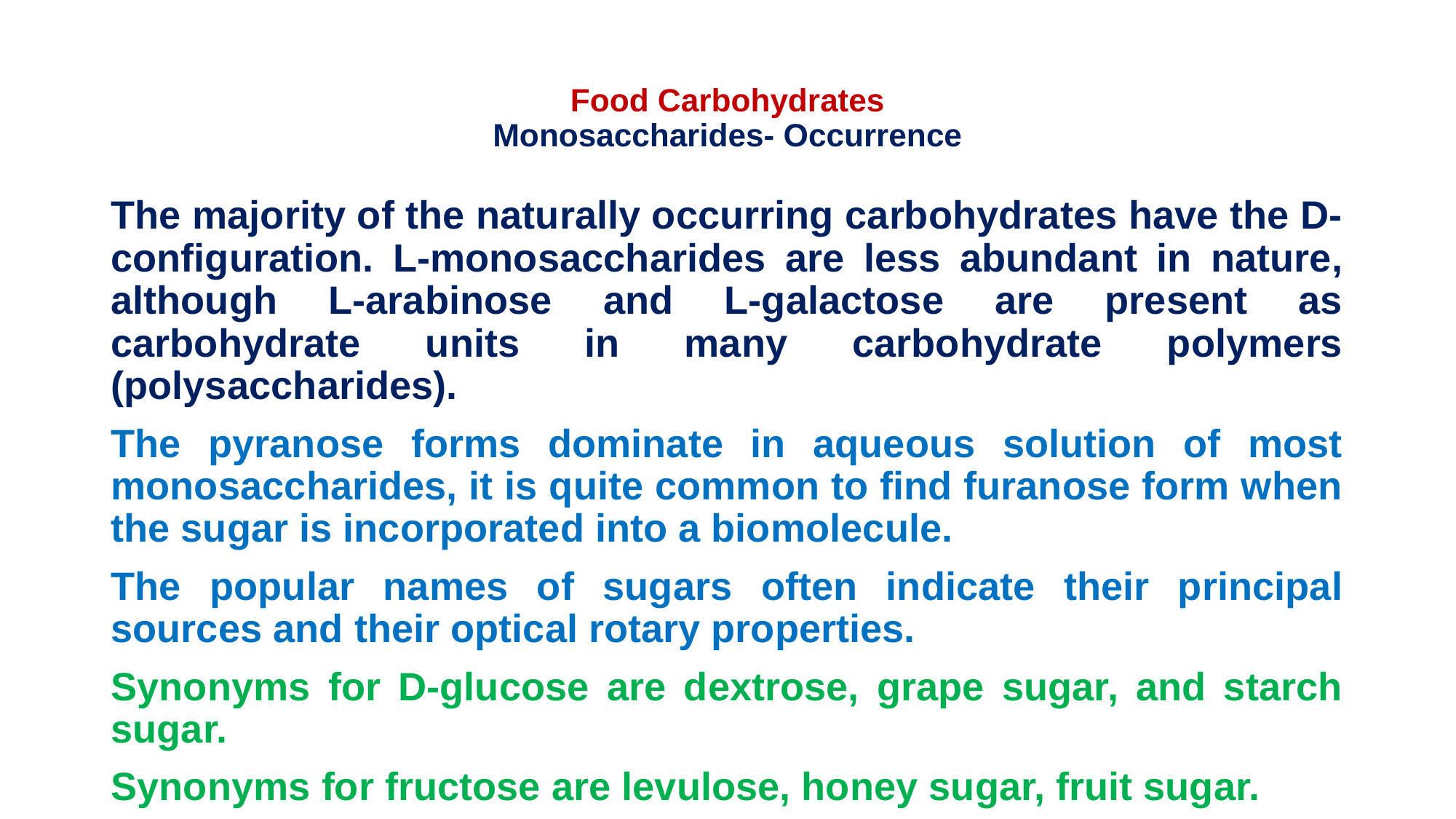

# Food Carbohydrates Monosaccharides- Occurrence
The majority of the naturally occurring carbohydrates have the D-configuration. L-monosaccharides are less abundant in nature, although L-arabinose and L-galactose are present as carbohydrate units in many carbohydrate polymers (polysaccharides).
The pyranose forms dominate in aqueous solution of most monosaccharides, it is quite common to find furanose form when the sugar is incorporated into a biomolecule.
The popular names of sugars often indicate their principal sources and their optical rotary properties.
Synonyms for D-glucose are dextrose, grape sugar, and starch sugar.
Synonyms for fructose are levulose, honey sugar, fruit sugar.